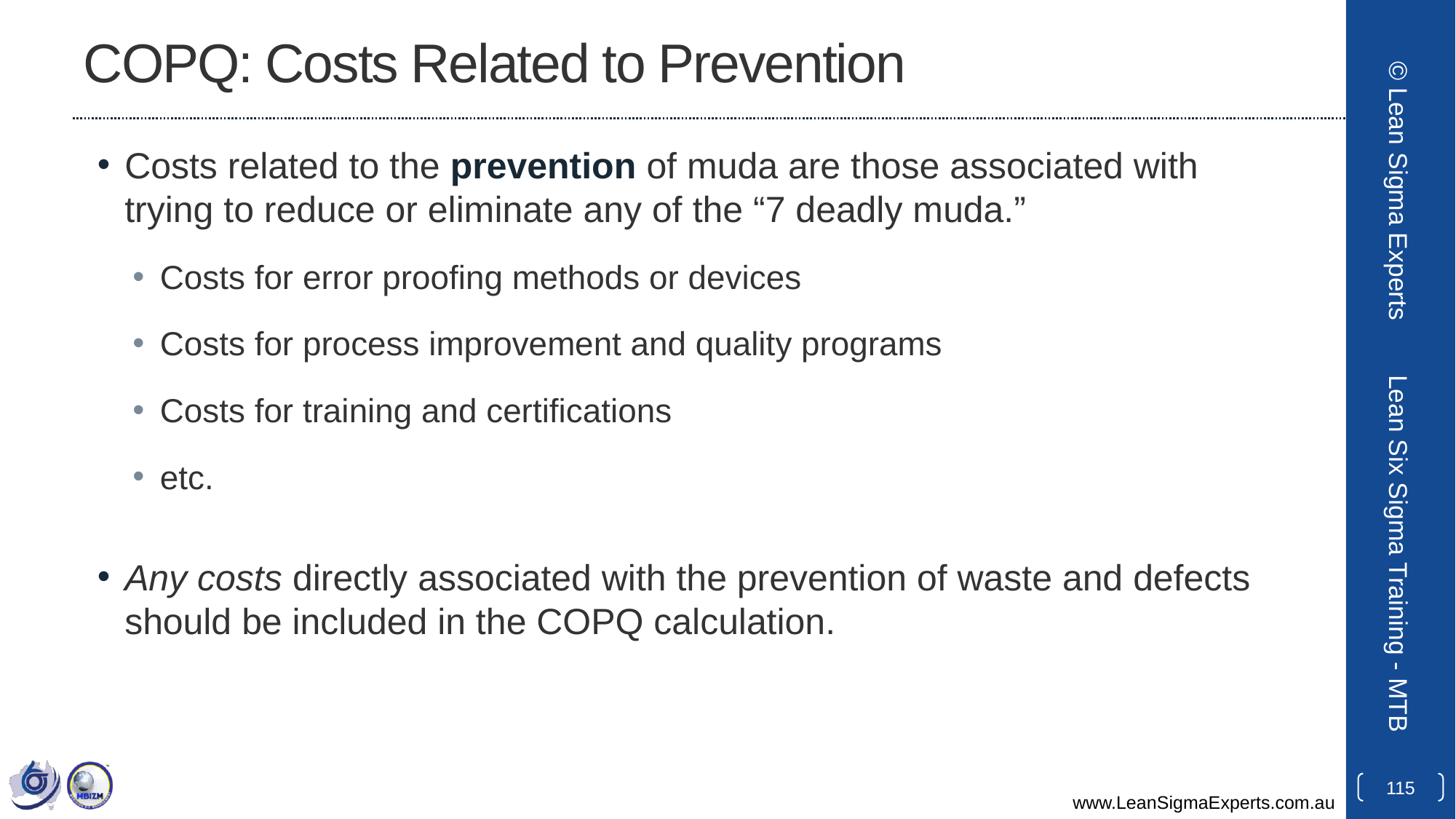

# COPQ: Costs Related to Prevention
Costs related to the prevention of muda are those associated with trying to reduce or eliminate any of the “7 deadly muda.”
Costs for error proofing methods or devices
Costs for process improvement and quality programs
Costs for training and certifications
etc.

Any costs directly associated with the prevention of waste and defects should be included in the COPQ calculation.
© Lean Sigma Experts
Lean Six Sigma Training - MTB
115